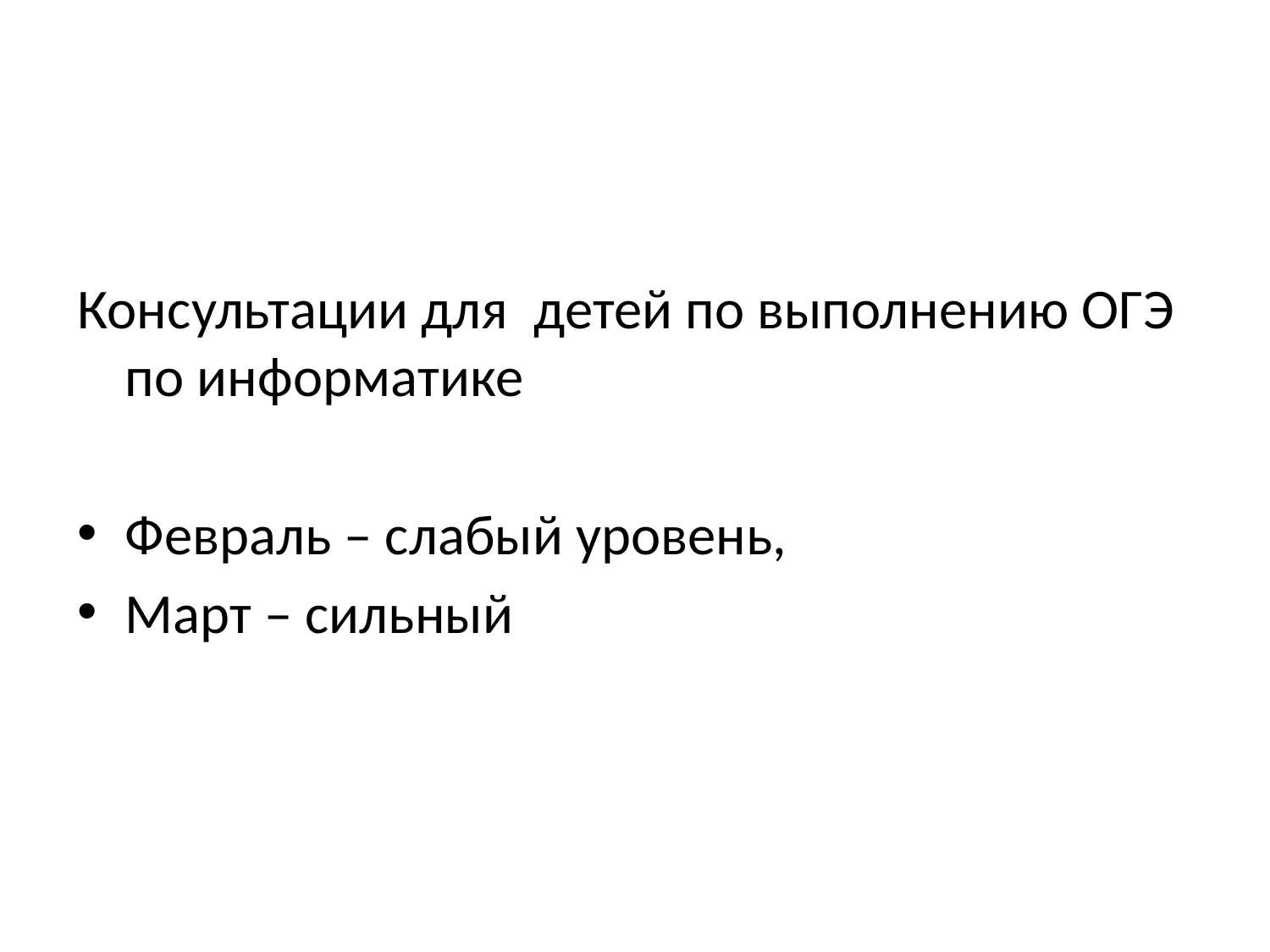

#
Консультации для  детей по выполнению ОГЭ по информатике

Февраль – слабый уровень,
Март – сильный